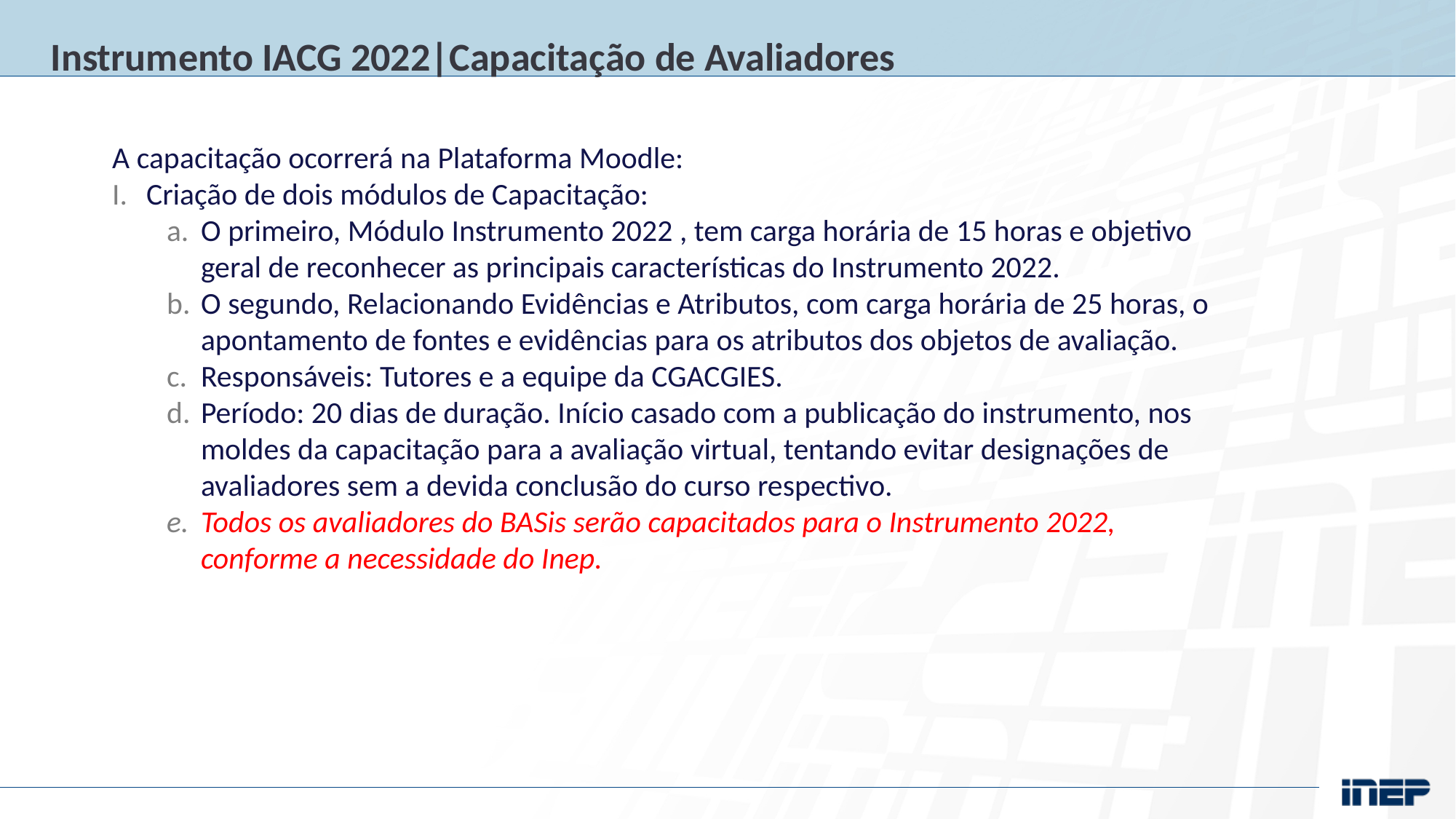

Instrumento IACG 2022|Capacitação de Avaliadores
A capacitação ocorrerá na Plataforma Moodle:
Criação de dois módulos de Capacitação:
O primeiro, Módulo Instrumento 2022 , tem carga horária de 15 horas e objetivo geral de reconhecer as principais características do Instrumento 2022.
O segundo, Relacionando Evidências e Atributos, com carga horária de 25 horas, o apontamento de fontes e evidências para os atributos dos objetos de avaliação.
Responsáveis: Tutores e a equipe da CGACGIES.
Período: 20 dias de duração. Início casado com a publicação do instrumento, nos moldes da capacitação para a avaliação virtual, tentando evitar designações de avaliadores sem a devida conclusão do curso respectivo.
Todos os avaliadores do BASis serão capacitados para o Instrumento 2022, conforme a necessidade do Inep.